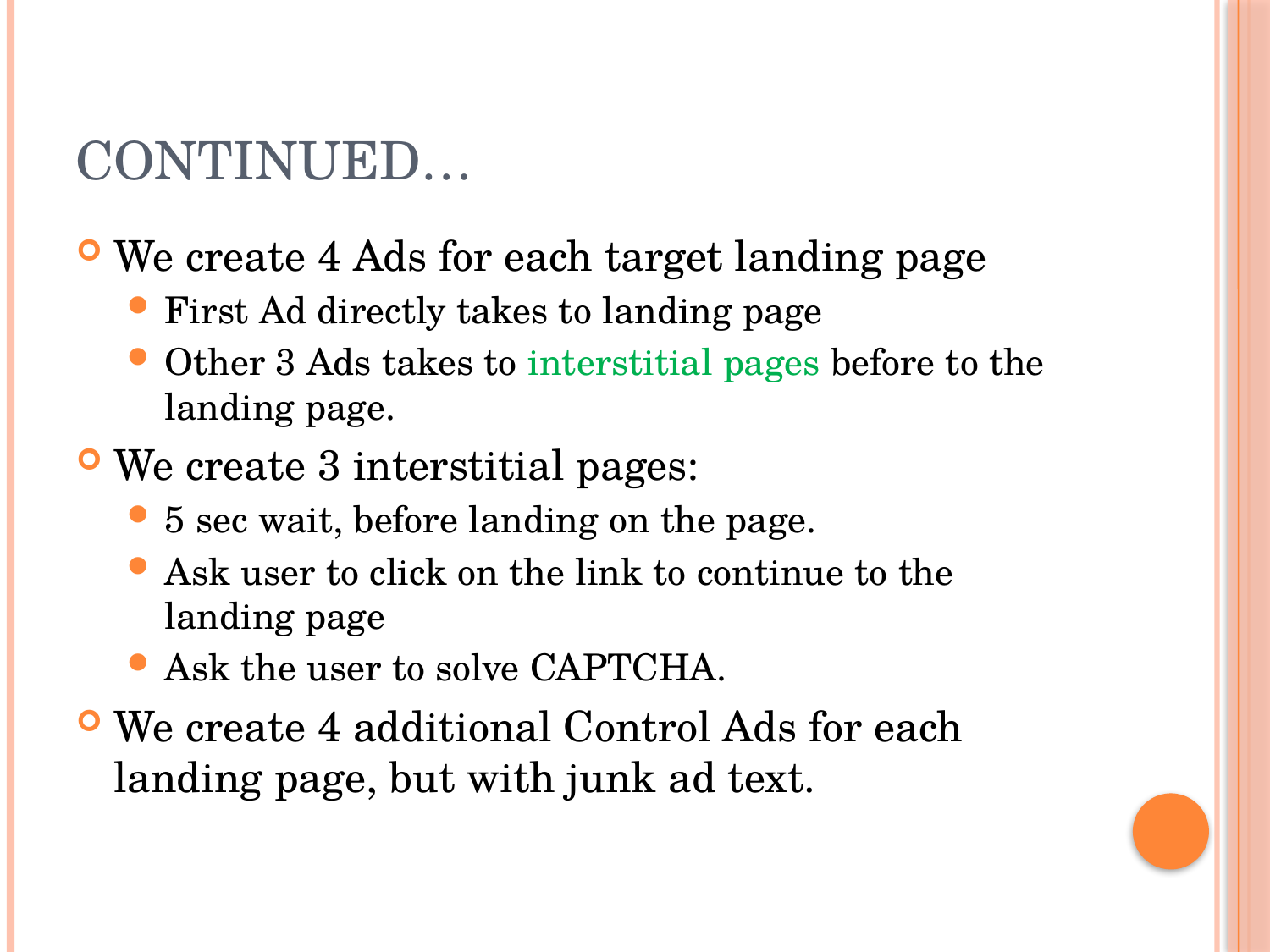

# Continued…
We create 4 Ads for each target landing page
First Ad directly takes to landing page
Other 3 Ads takes to interstitial pages before to the landing page.
We create 3 interstitial pages:
5 sec wait, before landing on the page.
Ask user to click on the link to continue to the landing page
Ask the user to solve CAPTCHA.
We create 4 additional Control Ads for each landing page, but with junk ad text.